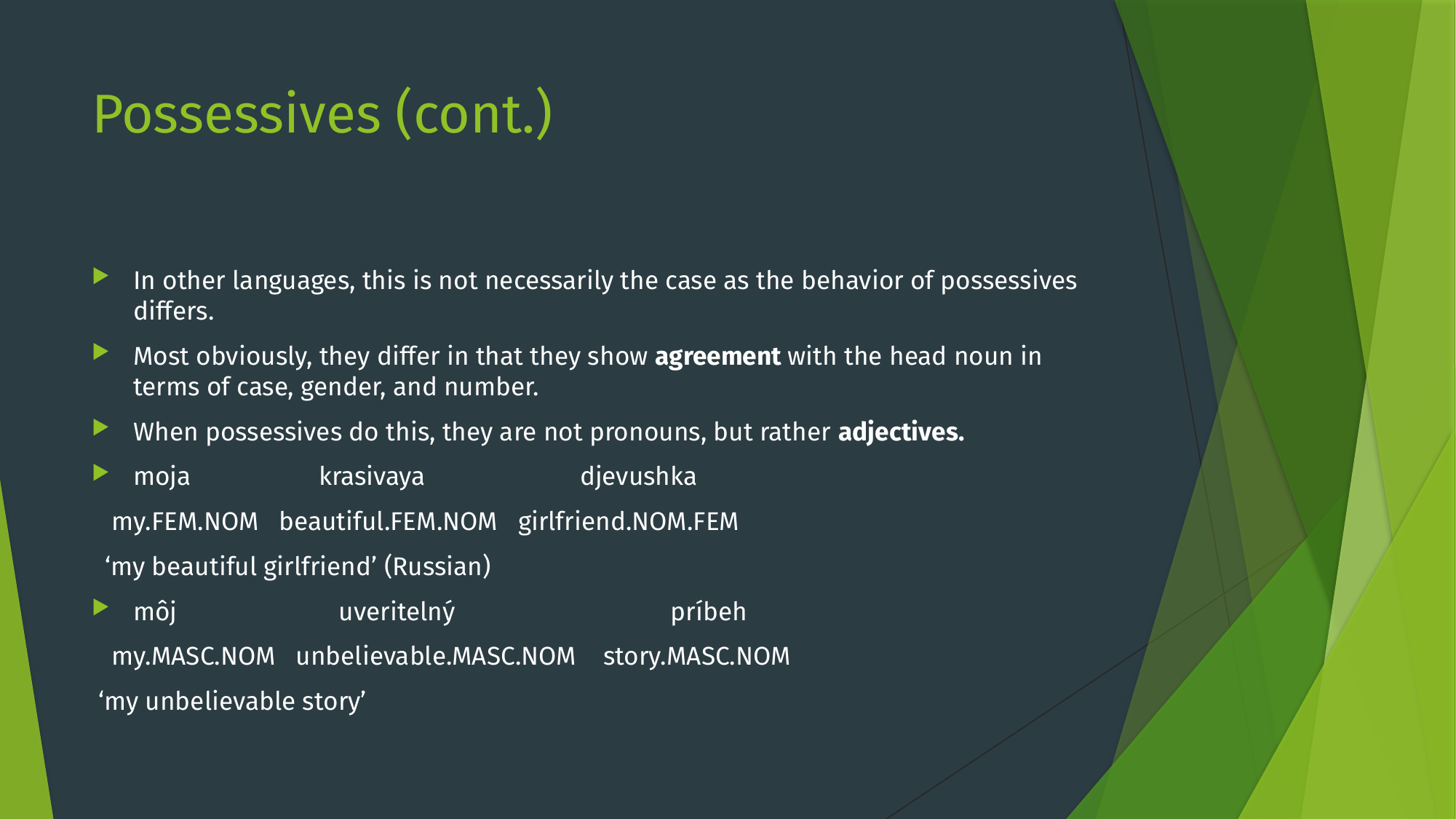

# Possessives (cont.)
In other languages, this is not necessarily the case as the behavior of possessives differs.
Most obviously, they differ in that they show agreement with the head noun in terms of case, gender, and number.
When possessives do this, they are not pronouns, but rather adjectives.
moja                   krasivaya                       djevushka
   my.FEM.NOM   beautiful.FEM.NOM   girlfriend.NOM.FEM
  ‘my beautiful girlfriend’ (Russian)
môj                        uveritelný                                príbeh
   my.MASC.NOM   unbelievable.MASC.NOM    story.MASC.NOM
 ‘my unbelievable story’